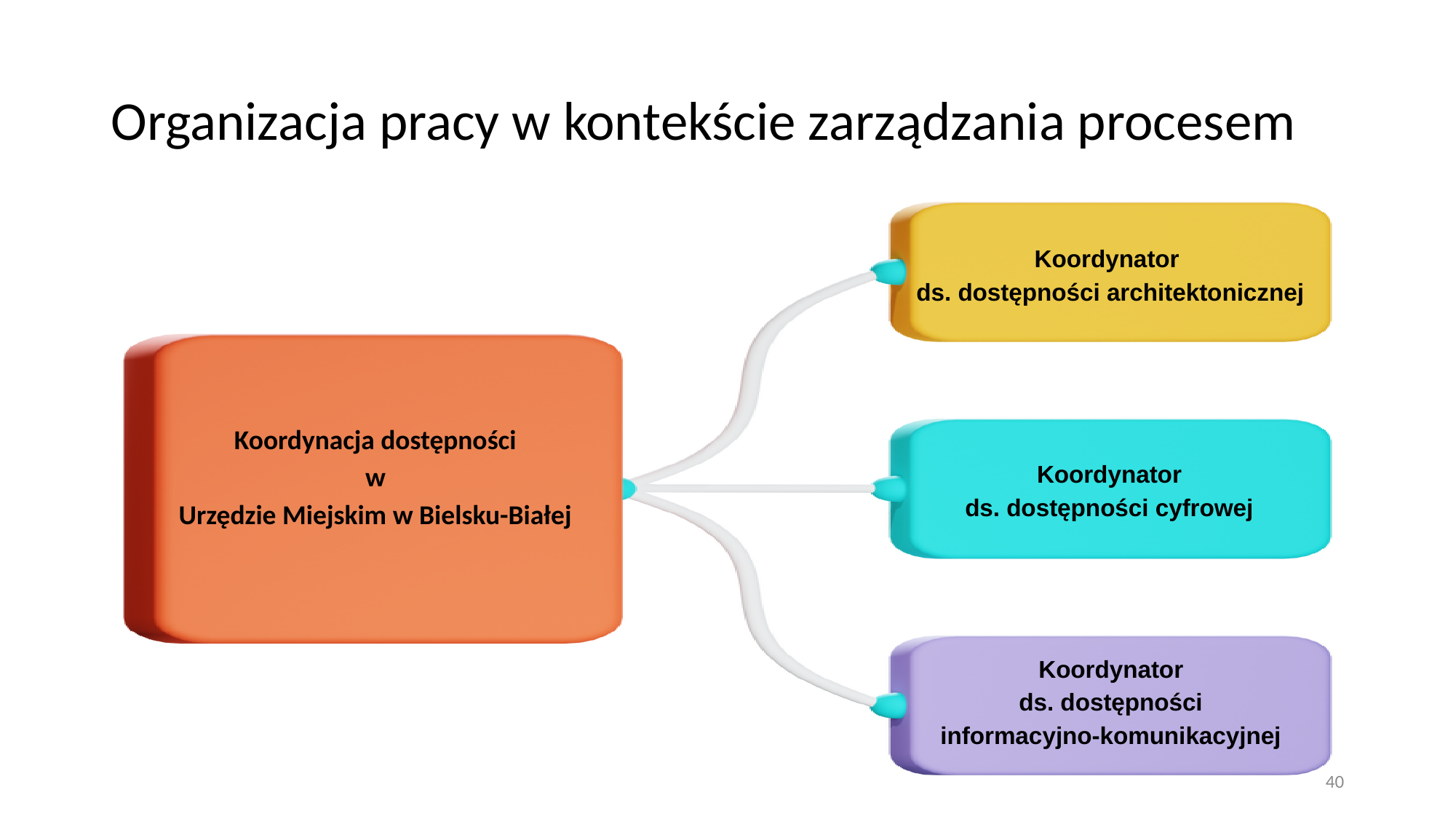

# Organizacja pracy w kontekście zarządzania procesem

Koordynator
ds. dostępności architektonicznej
Koordynacja dostępności
w
Urzędzie Miejskim w Bielsku-Białej
Koordynator
ds. dostępności cyfrowej
Koordynator
ds. dostępności
informacyjno-komunikacyjnej
40